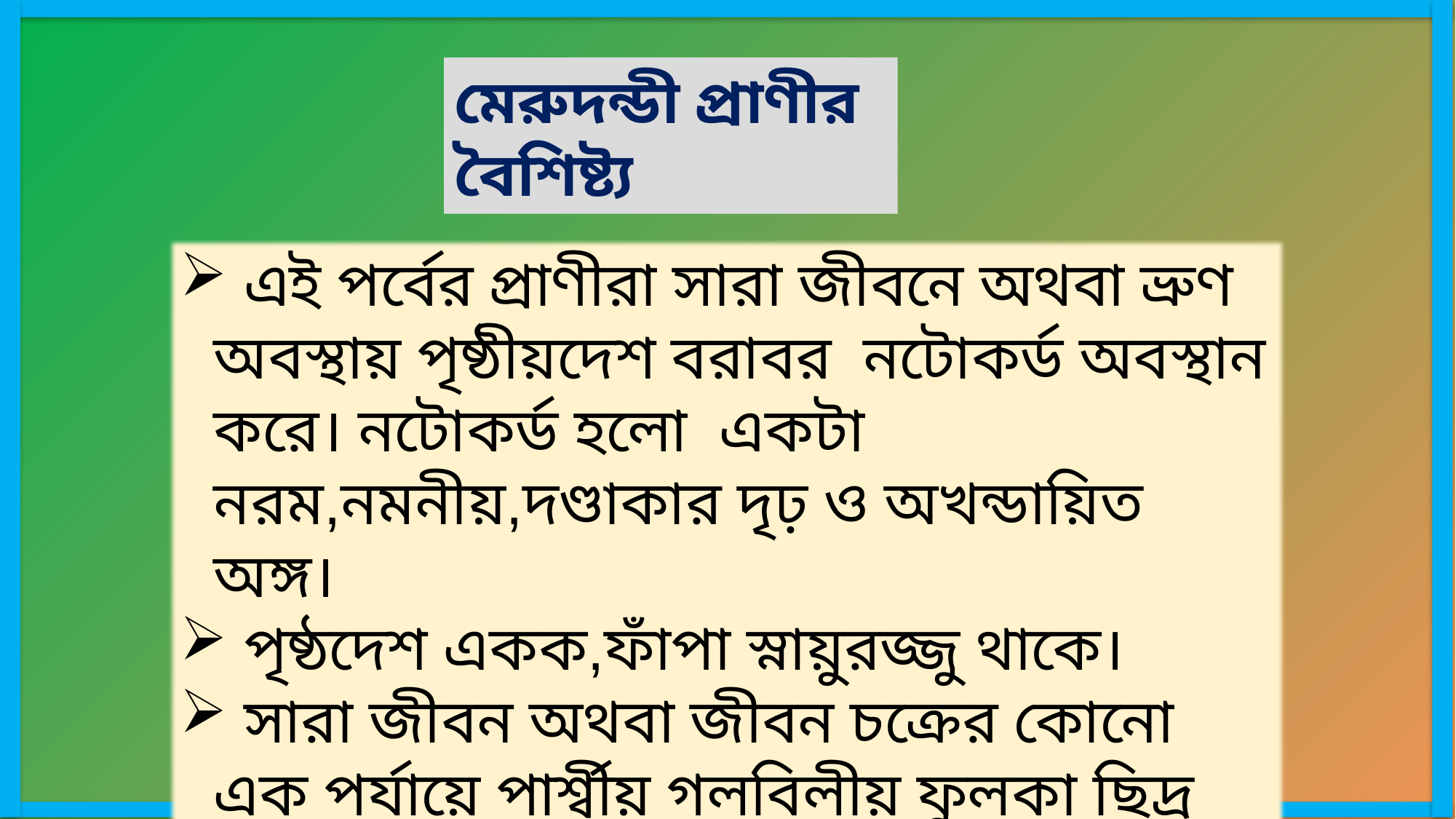

মেরুদন্ডী প্রাণীর বৈশিষ্ট্য
 এই পর্বের প্রাণীরা সারা জীবনে অথবা ভ্রুণ অবস্থায় পৃষ্ঠীয়দেশ বরাবর  নটোকর্ড অবস্থান করে। নটোকর্ড হলো  একটা নরম,নমনীয়,দণ্ডাকার দৃঢ় ও অখন্ডায়িত অঙ্গ।
 পৃষ্ঠদেশ একক,ফাঁপা স্নায়ুরজ্জু থাকে।
 সারা জীবন অথবা জীবন চক্রের কোনো এক পর্যায়ে পার্শ্বীয় গলবিলীয় ফুলকা ছিদ্র থাকে।